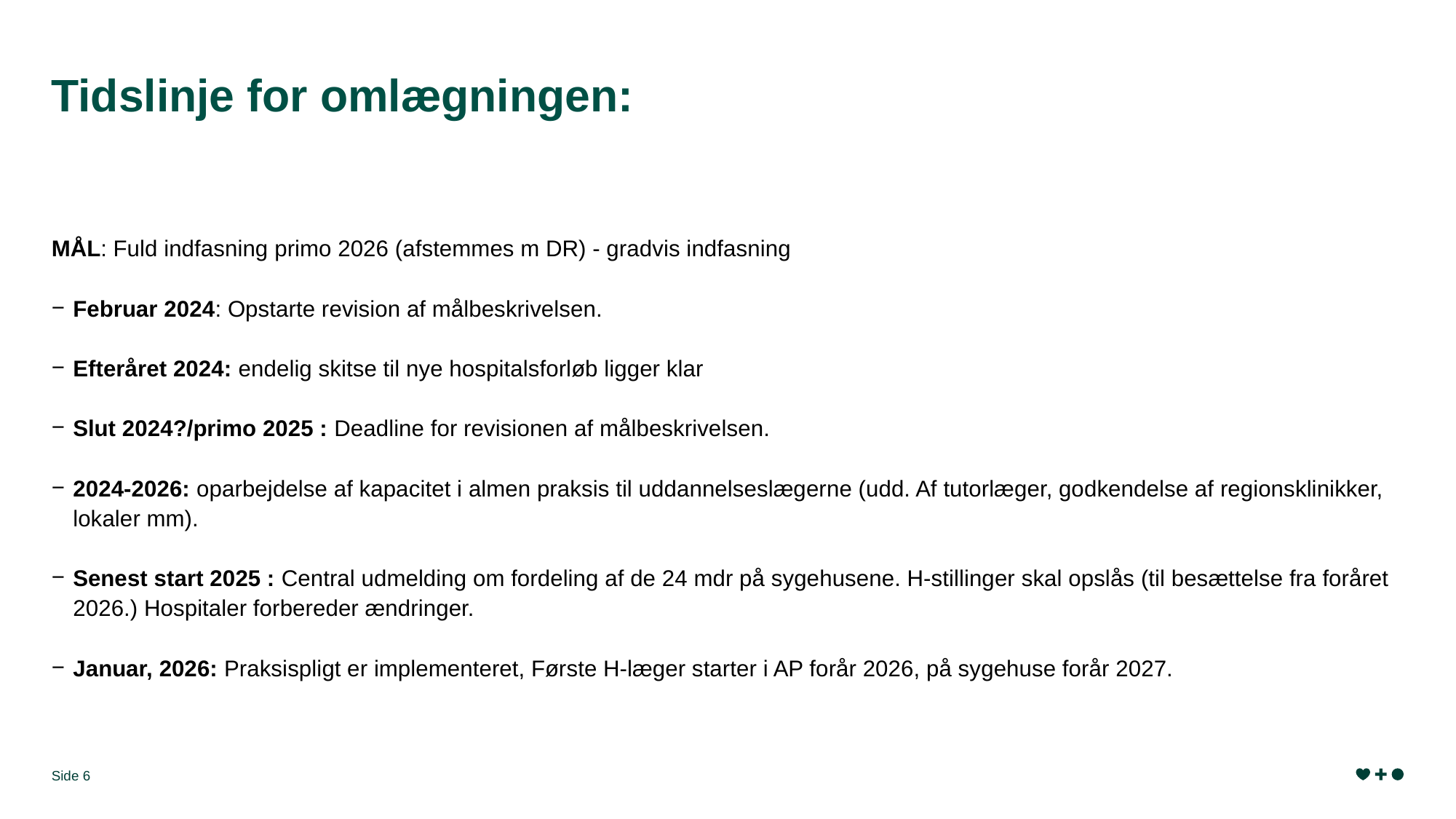

# Tidslinje for omlægningen:
MÅL: Fuld indfasning primo 2026 (afstemmes m DR) - gradvis indfasning

Februar 2024: Opstarte revision af målbeskrivelsen.

Efteråret 2024: endelig skitse til nye hospitalsforløb ligger klar

Slut 2024?/primo 2025 : Deadline for revisionen af målbeskrivelsen.

2024-2026: oparbejdelse af kapacitet i almen praksis til uddannelseslægerne (udd. Af tutorlæger, godkendelse af regionsklinikker, lokaler mm).

Senest start 2025 : Central udmelding om fordeling af de 24 mdr på sygehusene. H-stillinger skal opslås (til besættelse fra foråret 2026.) Hospitaler forbereder ændringer.

Januar, 2026: Praksispligt er implementeret, Første H-læger starter i AP forår 2026, på sygehuse forår 2027.

Side 6